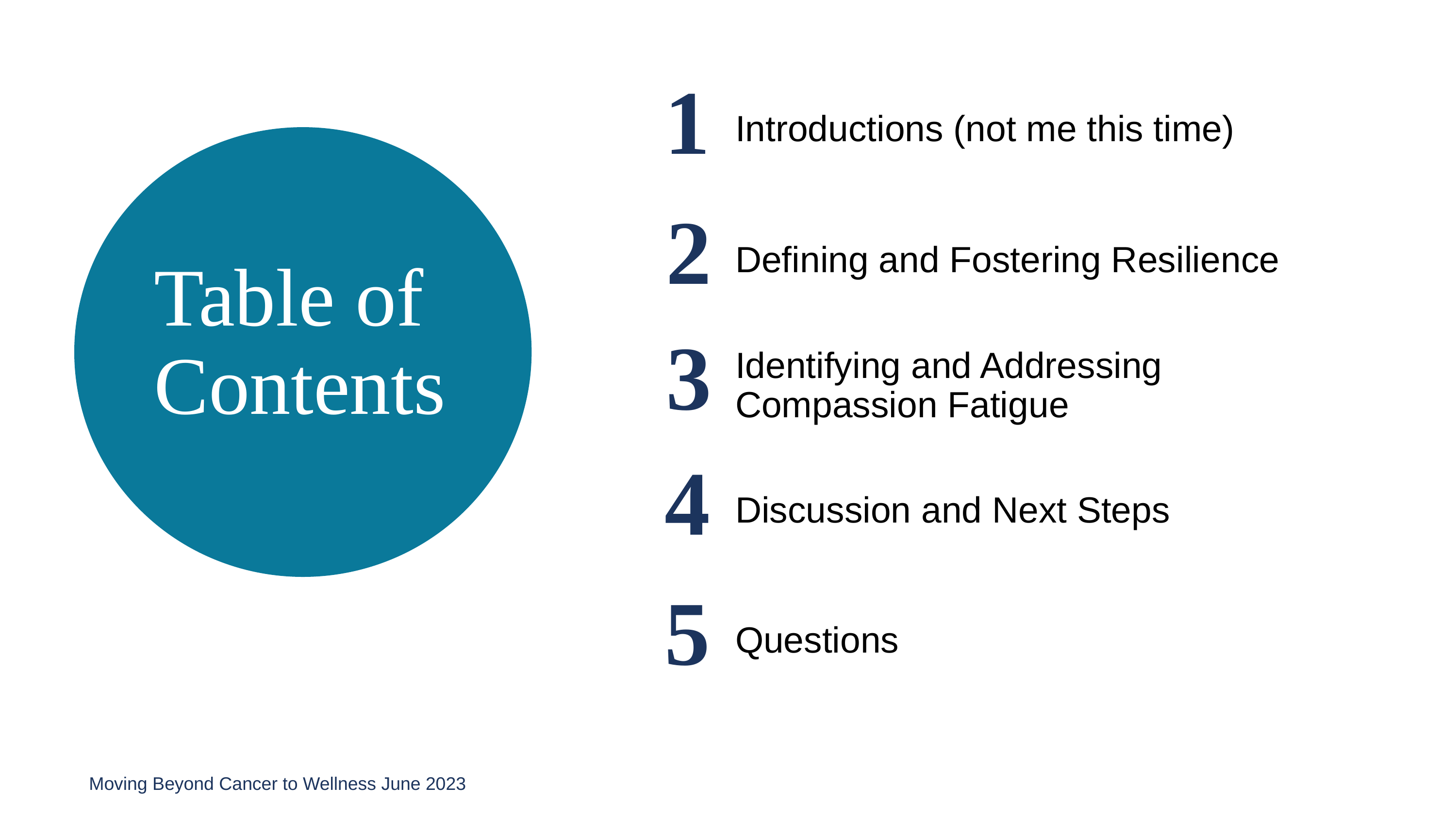

3
1
Introductions (not me this time)
2
Defining and Fostering Resilience
3
Identifying and Addressing Compassion Fatigue
4
Discussion and Next Steps
5
Questions
Moving Beyond Cancer to Wellness June 2023